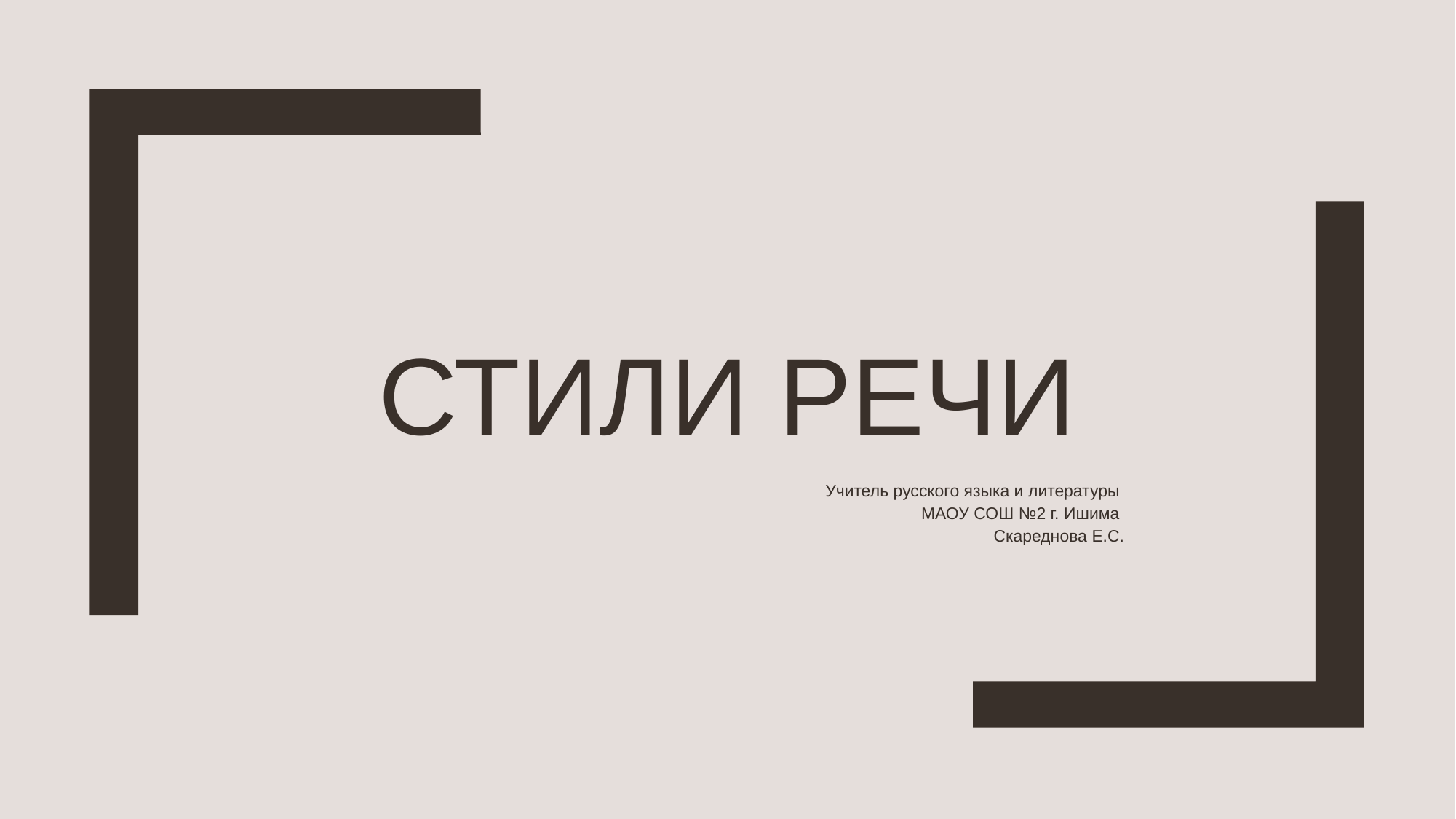

# Стили речи
Учитель русского языка и литературы
МАОУ СОШ №2 г. Ишима
Скареднова Е.С.